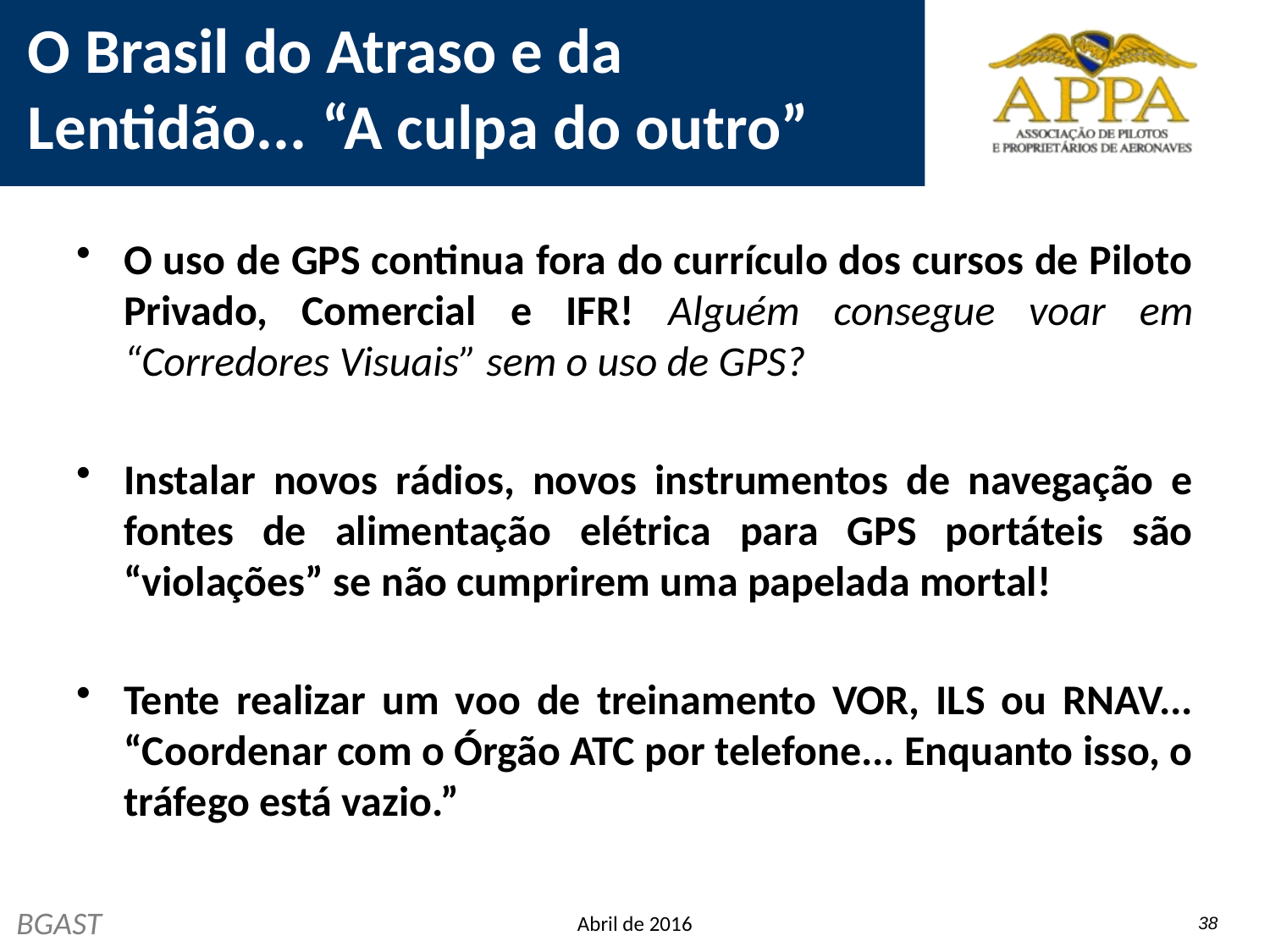

# O Brasil do Atraso e da Lentidão... “A culpa do outro”
O uso de GPS continua fora do currículo dos cursos de Piloto Privado, Comercial e IFR! Alguém consegue voar em “Corredores Visuais” sem o uso de GPS?

Instalar novos rádios, novos instrumentos de navegação e fontes de alimentação elétrica para GPS portáteis são “violações” se não cumprirem uma papelada mortal!

Tente realizar um voo de treinamento VOR, ILS ou RNAV... “Coordenar com o Órgão ATC por telefone... Enquanto isso, o tráfego está vazio.”